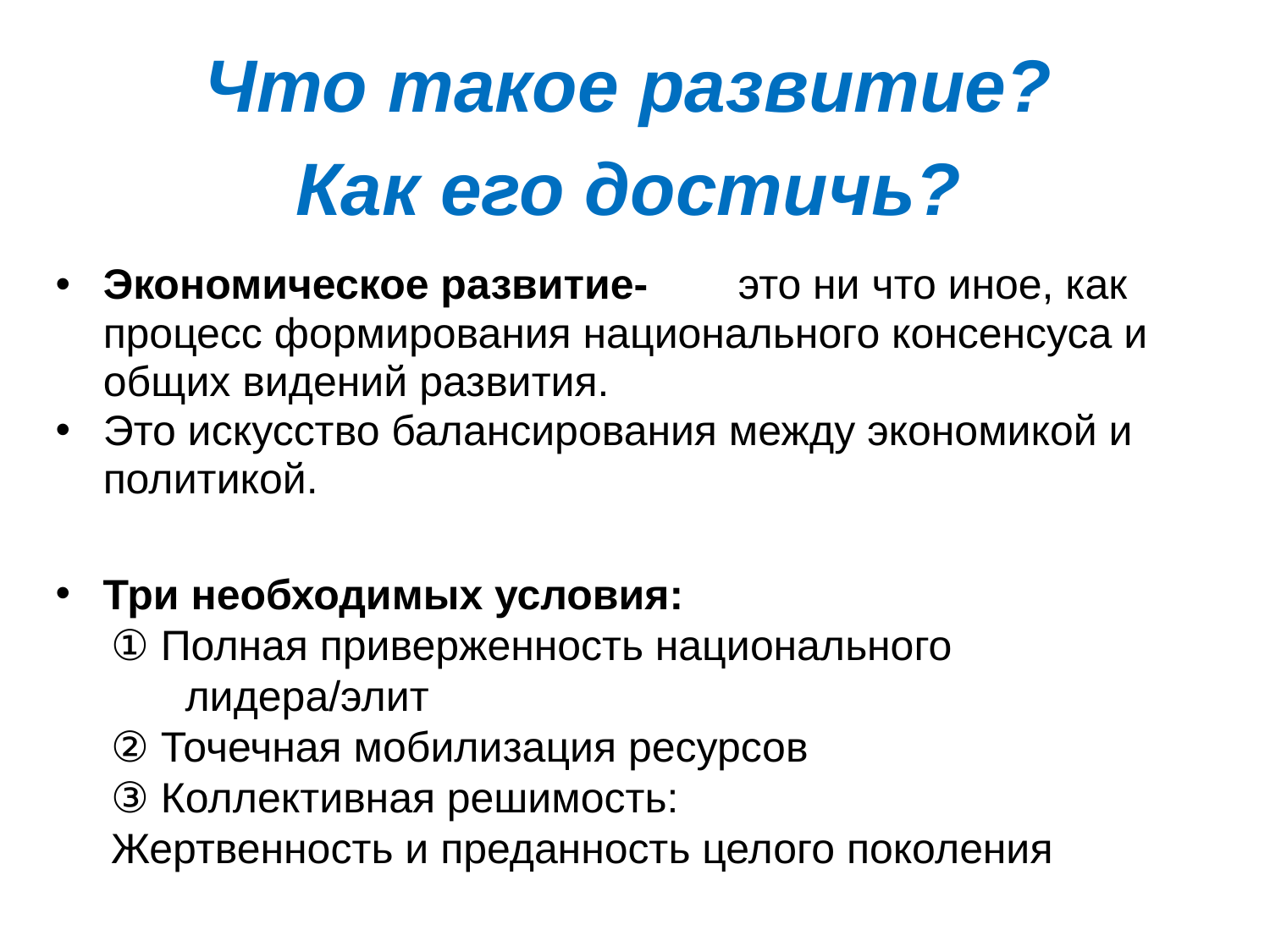

# Что такое развитие?
Как его достичь?
Экономическое развитие-	это ни что иное, как процесс формирования национального консенсуса и общих видений развития.
Это искусство балансирования между экономикой и политикой.
Три необходимых условия:
① Полная приверженность национального лидера/элит
② Точечная мобилизация ресурсов
③ Коллективная решимость:
Жертвенность и преданность целого поколения